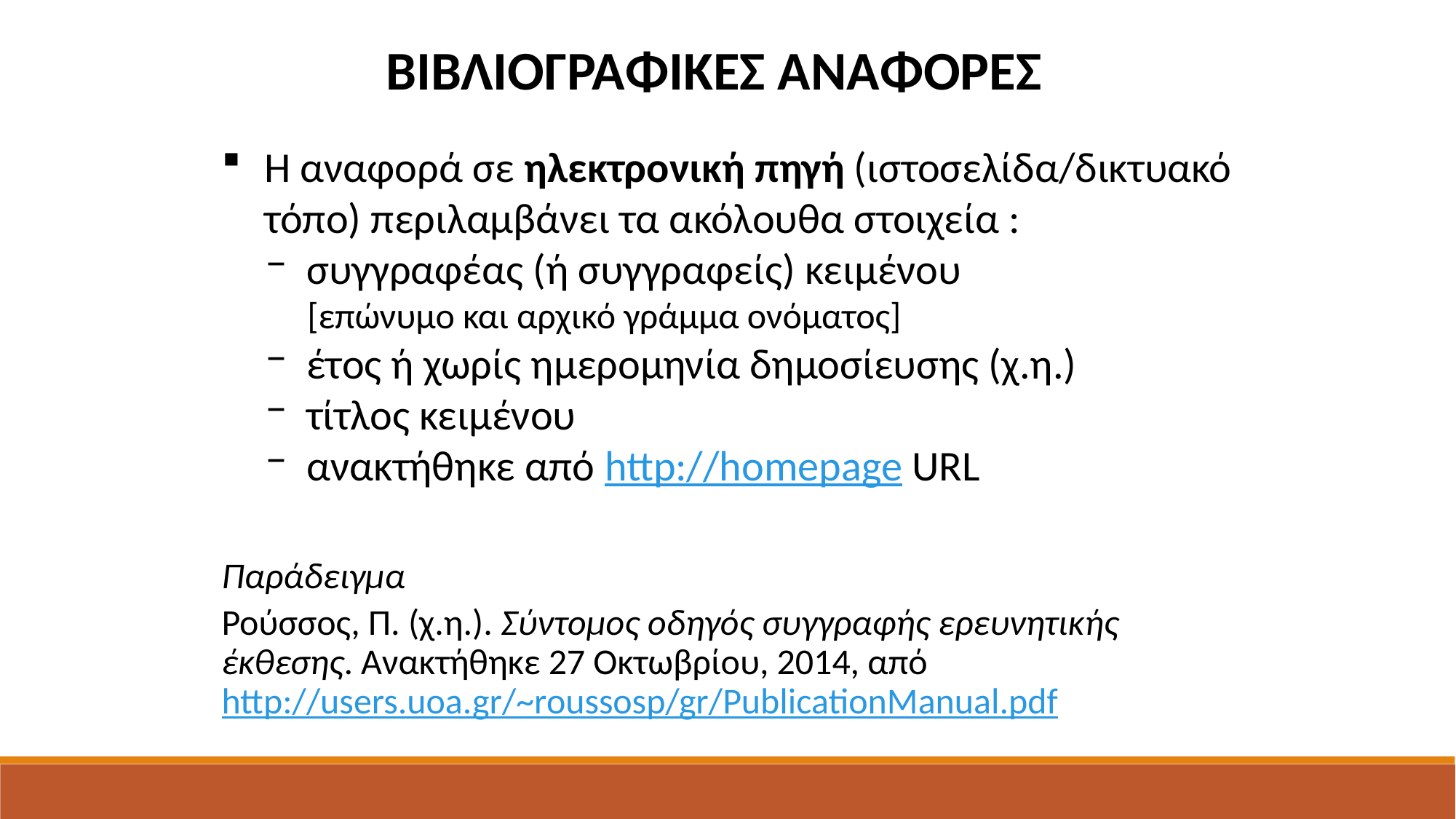

ΒΙΒΛΙΟΓΡΑΦΙΚΕΣ ΑΝΑΦΟΡΕΣ
Η αναφορά σε ηλεκτρονική πηγή (ιστοσελίδα/δικτυακό τόπο) περιλαμβάνει τα ακόλουθα στοιχεία :
συγγραφέας (ή συγγραφείς) κειμένου
[επώνυμο και αρχικό γράμμα ονόματος]
έτος ή χωρίς ημερομηνία δημοσίευσης (χ.η.)
τίτλος κειμένου
ανακτήθηκε από http://homepage URL

Παράδειγμα
Ρούσσος, Π. (χ.η.). Σύντομος οδηγός συγγραφής ερευνητικής έκθεσης. Ανακτήθηκε 27 Οκτωβρίου, 2014, από http://users.uoa.gr/~roussosp/gr/PublicationManual.pdf